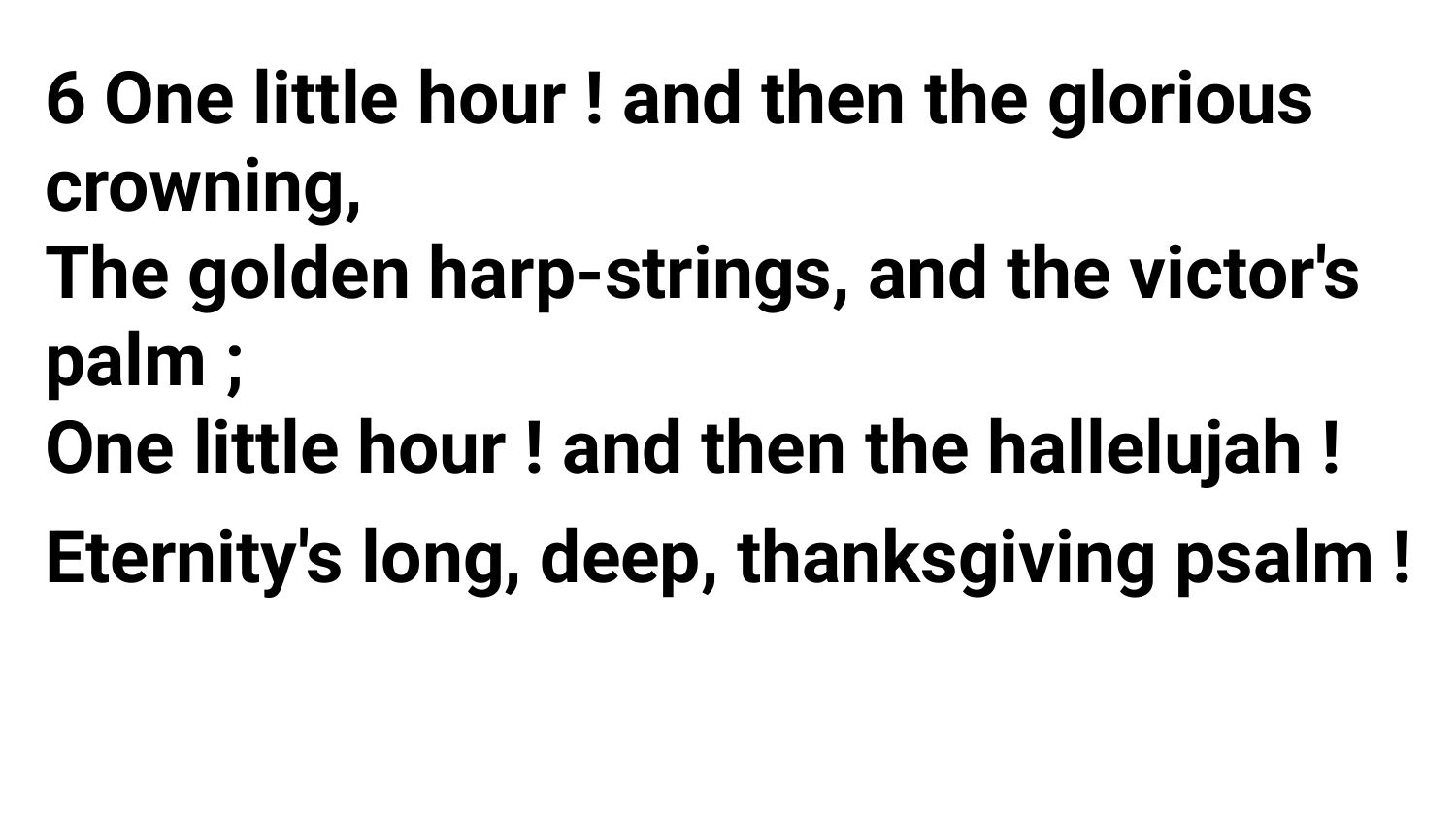

6 One little hour ! and then the glorious
crowning,
The golden harp-strings, and the victor's palm ;
One little hour ! and then the hallelujah !
Eternity's long, deep, thanksgiving psalm !